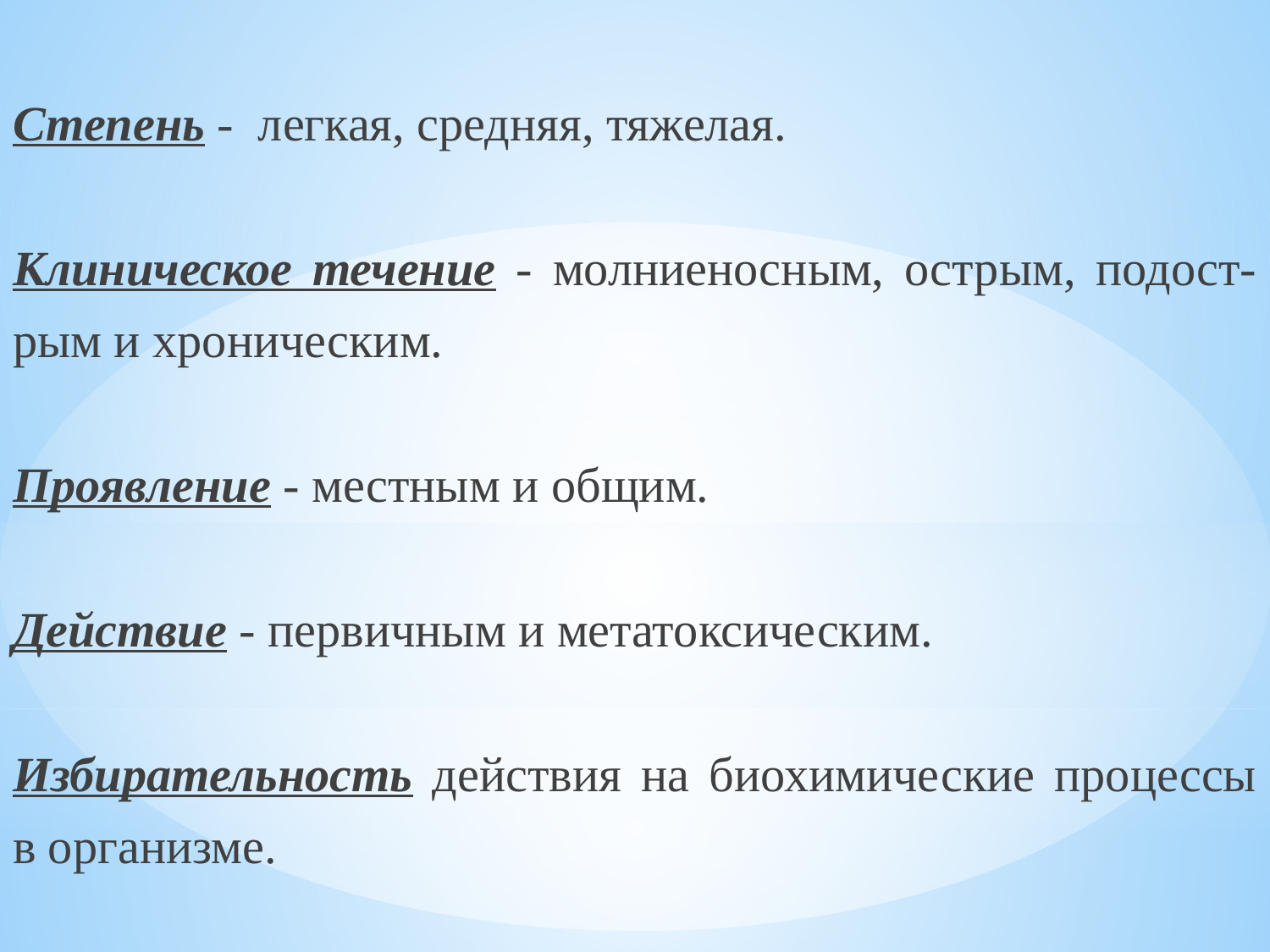

Степень -  легкая, средняя, тяжелая.

Клиническое течение - молниеносным, острым, подост-рым и хроническим.

Проявление - местным и общим.

Действие - первичным и метатоксическим.

Избирательность действия на биохимические процессы в организме.